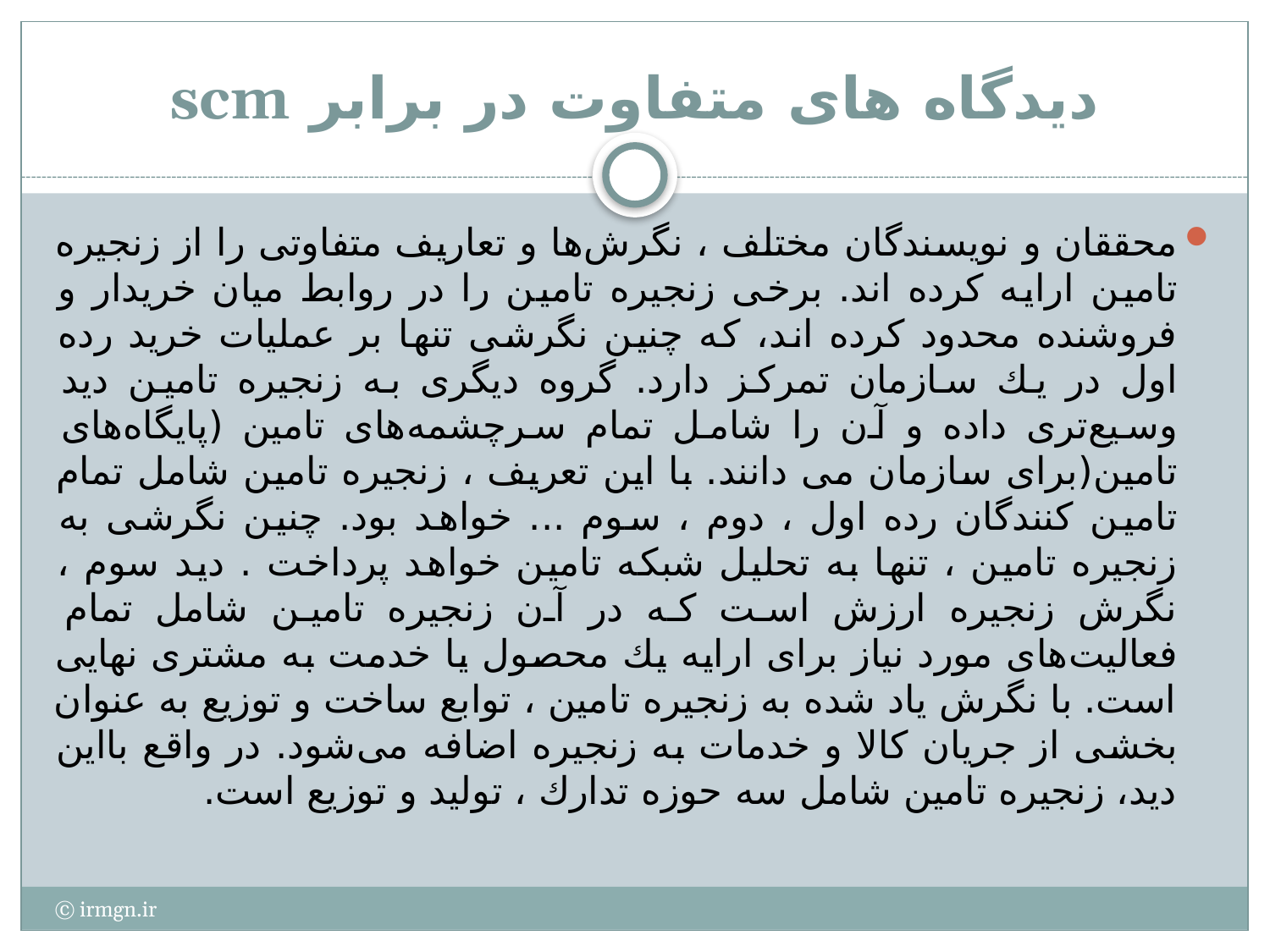

# دیدگاه های متفاوت در برابر scm
محققان و نويسندگان مختلف ، نگرش‌ها و تعاريف متفاوتى را از زنجيره تامين ارايه كرده اند. برخى زنجيره تامين را در روابط ميان خريدار و فروشنده محدود كرده اند، كه چنين نگرشى تنها بر عمليات خريد رده اول در يك سازمان تمركز دارد. گروه ديگرى به زنجيره تامين ديد وسيع‌ترى داده و آن را شامل تمام سرچشمه‌هاى تامين (پايگاه‌هاى تامين(براى سازمان مى دانند. با اين تعريف ، زنجيره تامين شامل تمام تامين كنندگان رده اول ، دوم ، سوم ... خواهد بود. چنين نگرشى به زنجيره تامين ، تنها به تحليل شبكه تامين خواهد پرداخت . ديد سوم ، نگرش زنجيره ارزش است كه در آن زنجيره تامين شامل تمام فعاليت‌هاى مورد نياز براى ارايه يك محصول يا خدمت به مشترى نهايى است. با نگرش ياد شده به زنجيره تامين ، توابع ساخت و توزيع به عنوان بخشى از جريان كالا و خدمات به زنجيره اضافه مى‌شود. در واقع بااين ديد، زنجيره تامين شامل سه حوزه تدارك ، توليد و توزيع است.
© irmgn.ir